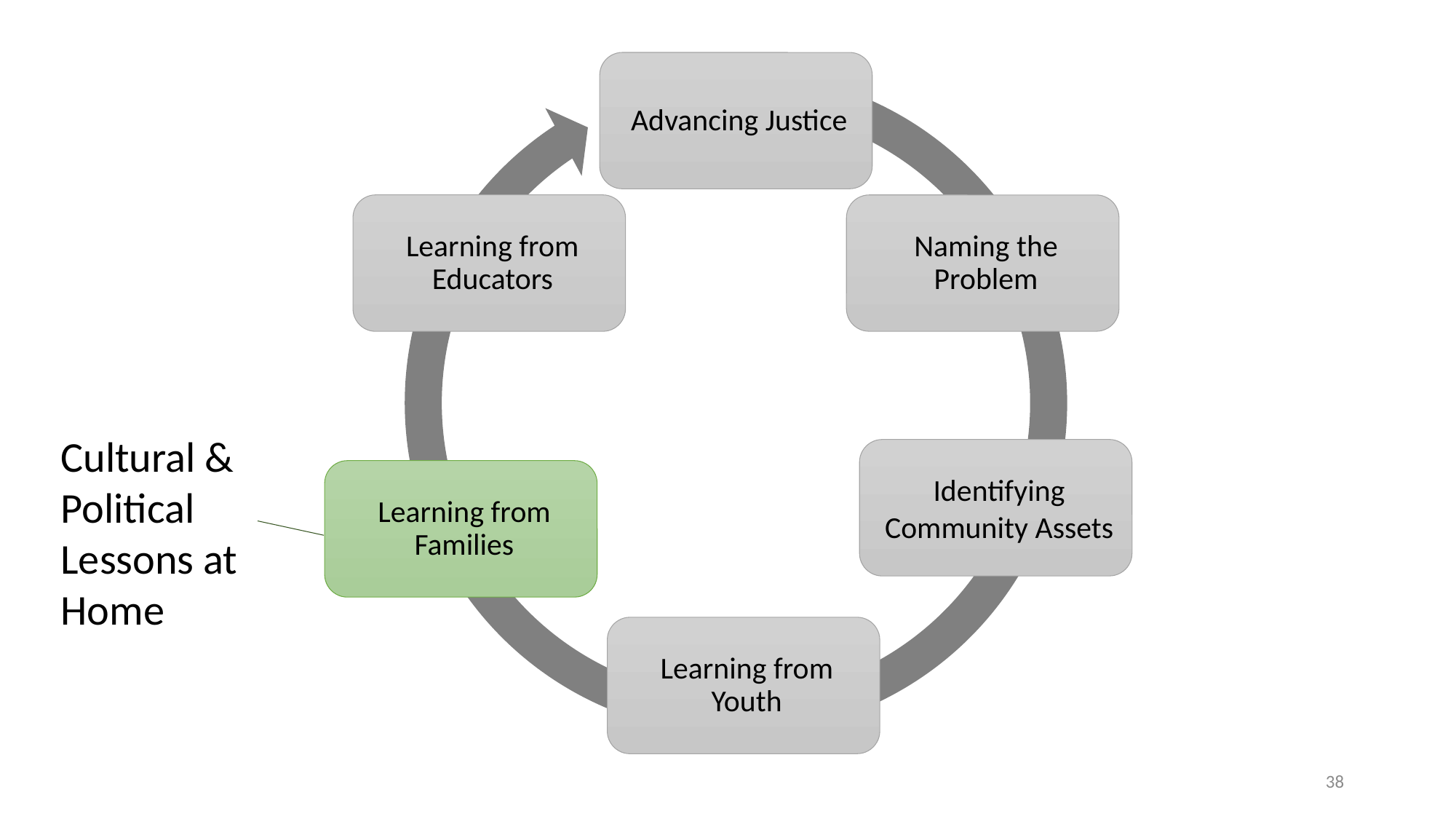

Advancing Justice
Naming the Problem
Identifying
Community Assets
Learning from Youth
Learning from Families
Learning from Educators
Cultural & Political
Lessons at Home
38